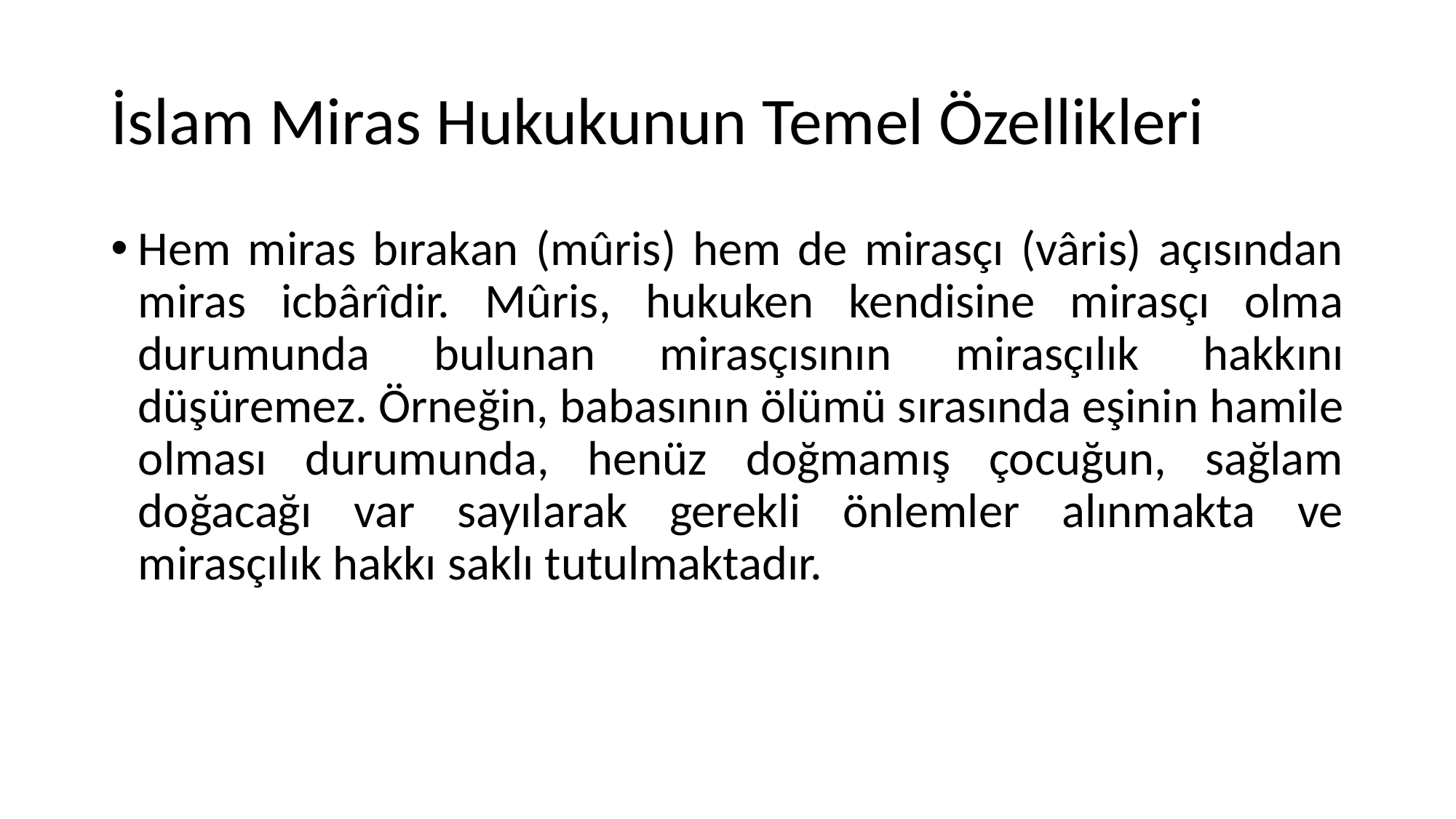

# İslam Miras Hukukunun Temel Özellikleri
Hem miras bırakan (mûris) hem de mirasçı (vâris) açısından miras icbârîdir. Mûris, hukuken kendisine mirasçı olma durumunda bulunan mirasçısının mirasçılık hakkını düşüremez. Örneğin, babasının ölümü sırasında eşinin hamile olması durumunda, henüz doğmamış çocuğun, sağlam doğacağı var sayılarak gerekli önlemler alınmakta ve mirasçılık hakkı saklı tutulmaktadır.